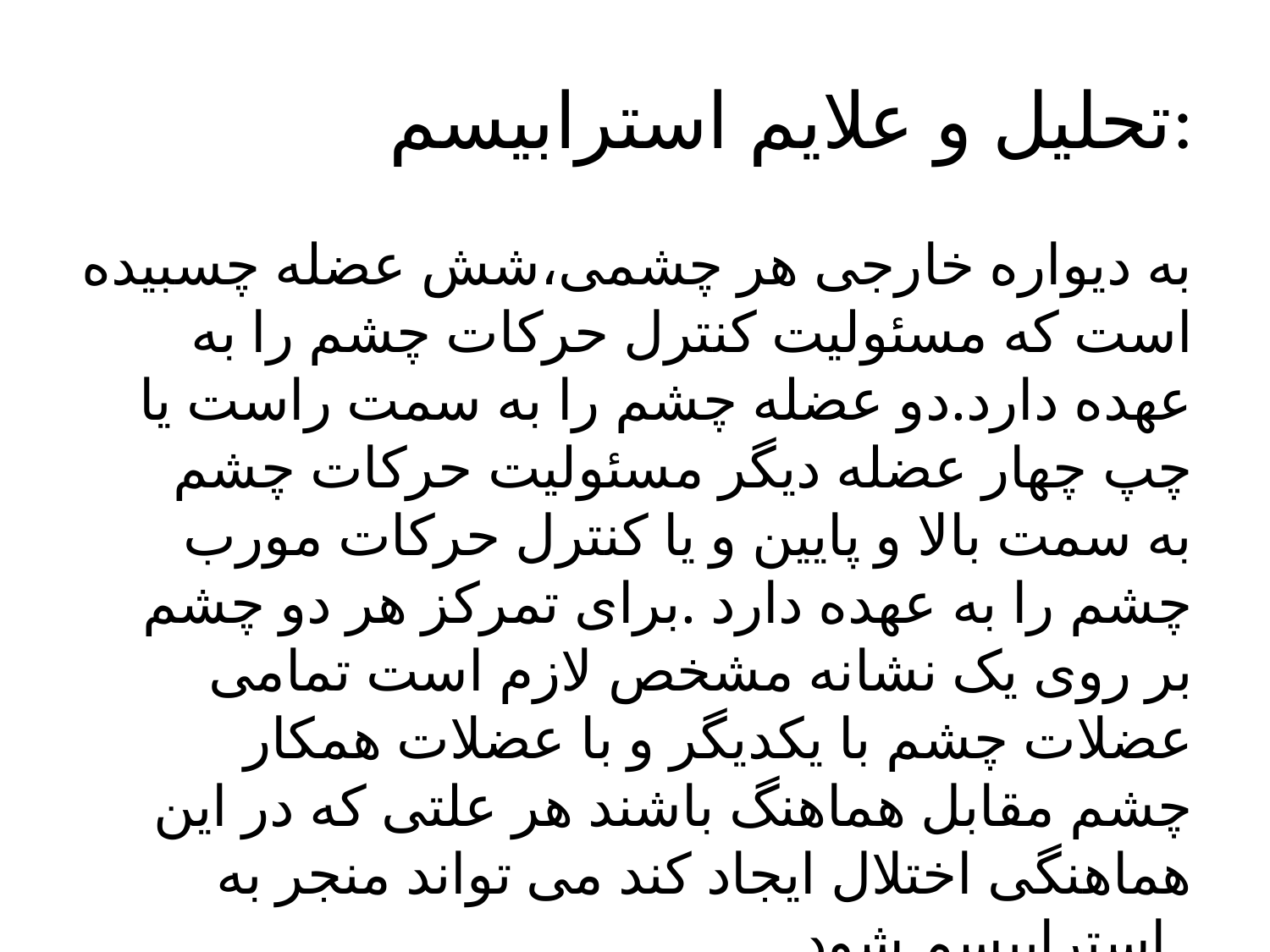

# تحلیل و علایم استرابیسم:
به دیواره خارجی هر چشمی،شش عضله چسبیده است که مسئولیت کنترل حرکات چشم را به عهده دارد.دو عضله چشم را به سمت راست یا چپ چهار عضله دیگر مسئولیت حرکات چشم به سمت بالا و پایین و یا کنترل حرکات مورب چشم را به عهده دارد .برای تمرکز هر دو چشم بر روی یک نشانه مشخص لازم است تمامی عضلات چشم با یکدیگر و با عضلات همکار چشم مقابل هماهنگ باشند هر علتی که در این هماهنگی اختلال ایجاد کند می تواند منجر به استرابیسم شود.